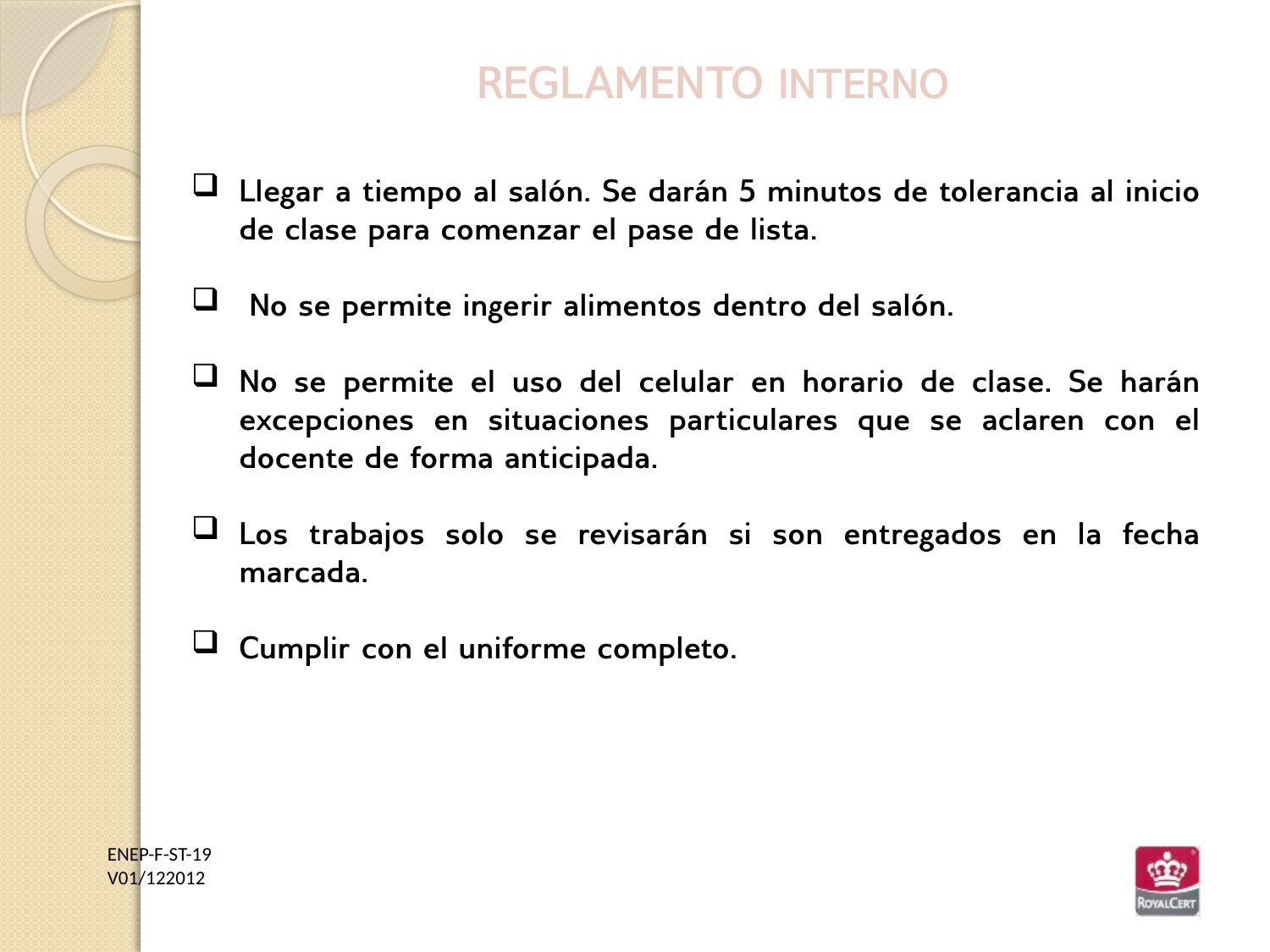

REGLAMENTO INTERNO
Llegar a tiempo al salón. Se darán 5 minutos de tolerancia al inicio de clase para comenzar el pase de lista.

 No se permite ingerir alimentos dentro del salón.

No se permite el uso del celular en horario de clase. Se harán excepciones en situaciones particulares que se aclaren con el docente de forma anticipada.

Los trabajos solo se revisarán si son entregados en la fecha marcada.

Cumplir con el uniforme completo.